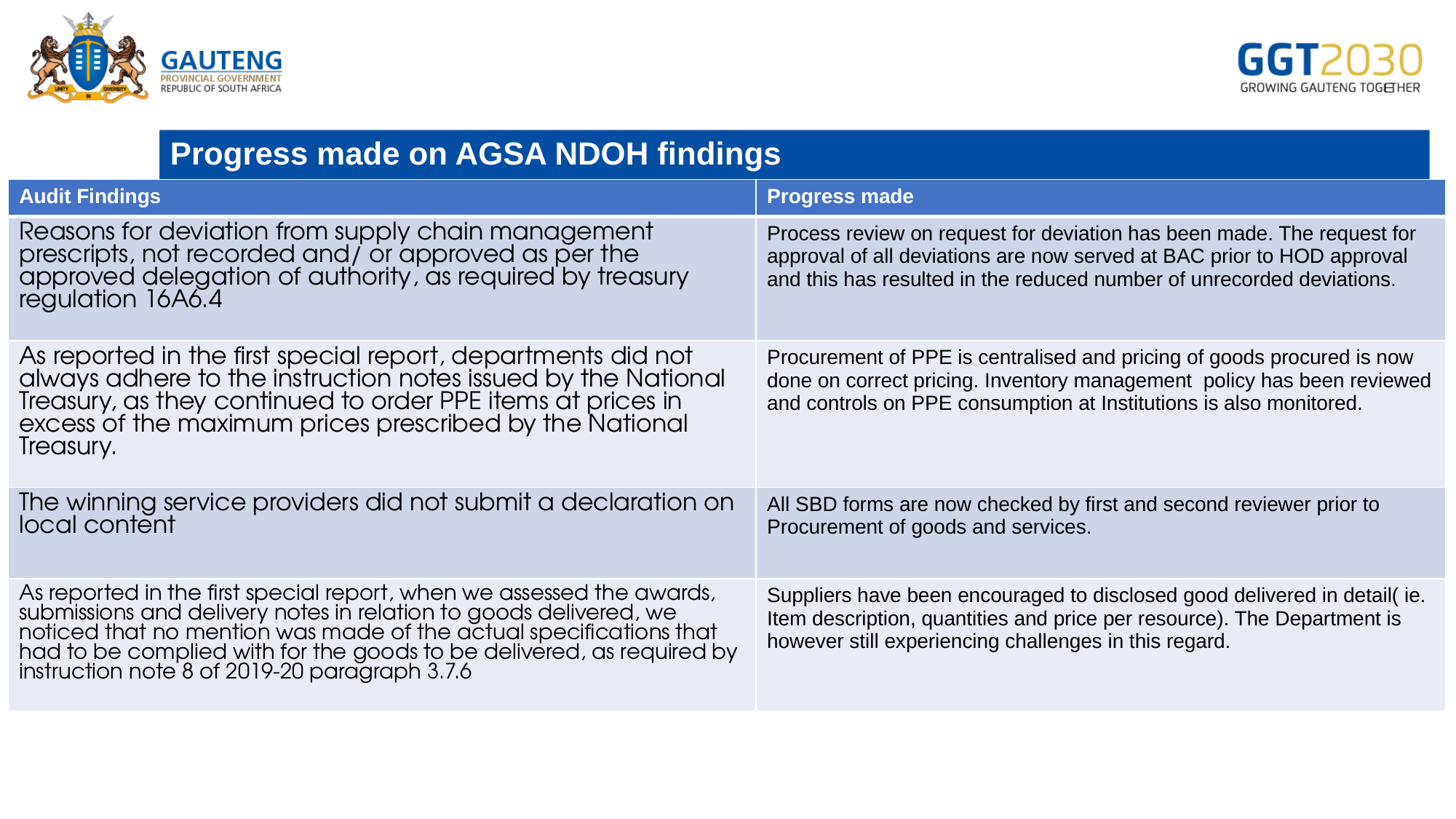

# Progress made on AGSA NDOH findings
| Audit Findings | Progress made |
| --- | --- |
| Reasons for deviation from supply chain management prescripts, not recorded and/ or approved as per the approved delegation of authority, as required by treasury regulation 16A6.4 | Process review on request for deviation has been made. The request for approval of all deviations are now served at BAC prior to HOD approval and this has resulted in the reduced number of unrecorded deviations. |
| As reported in the first special report, departments did not always adhere to the instruction notes issued by the National Treasury, as they continued to order PPE items at prices in excess of the maximum prices prescribed by the National Treasury. | Procurement of PPE is centralised and pricing of goods procured is now done on correct pricing. Inventory management policy has been reviewed and controls on PPE consumption at Institutions is also monitored. |
| The winning service providers did not submit a declaration on local content | All SBD forms are now checked by first and second reviewer prior to Procurement of goods and services. |
| As reported in the first special report, when we assessed the awards, submissions and delivery notes in relation to goods delivered, we noticed that no mention was made of the actual specifications that had to be complied with for the goods to be delivered, as required by instruction note 8 of 2019-20 paragraph 3.7.6 | Suppliers have been encouraged to disclosed good delivered in detail( ie. Item description, quantities and price per resource). The Department is however still experiencing challenges in this regard. |